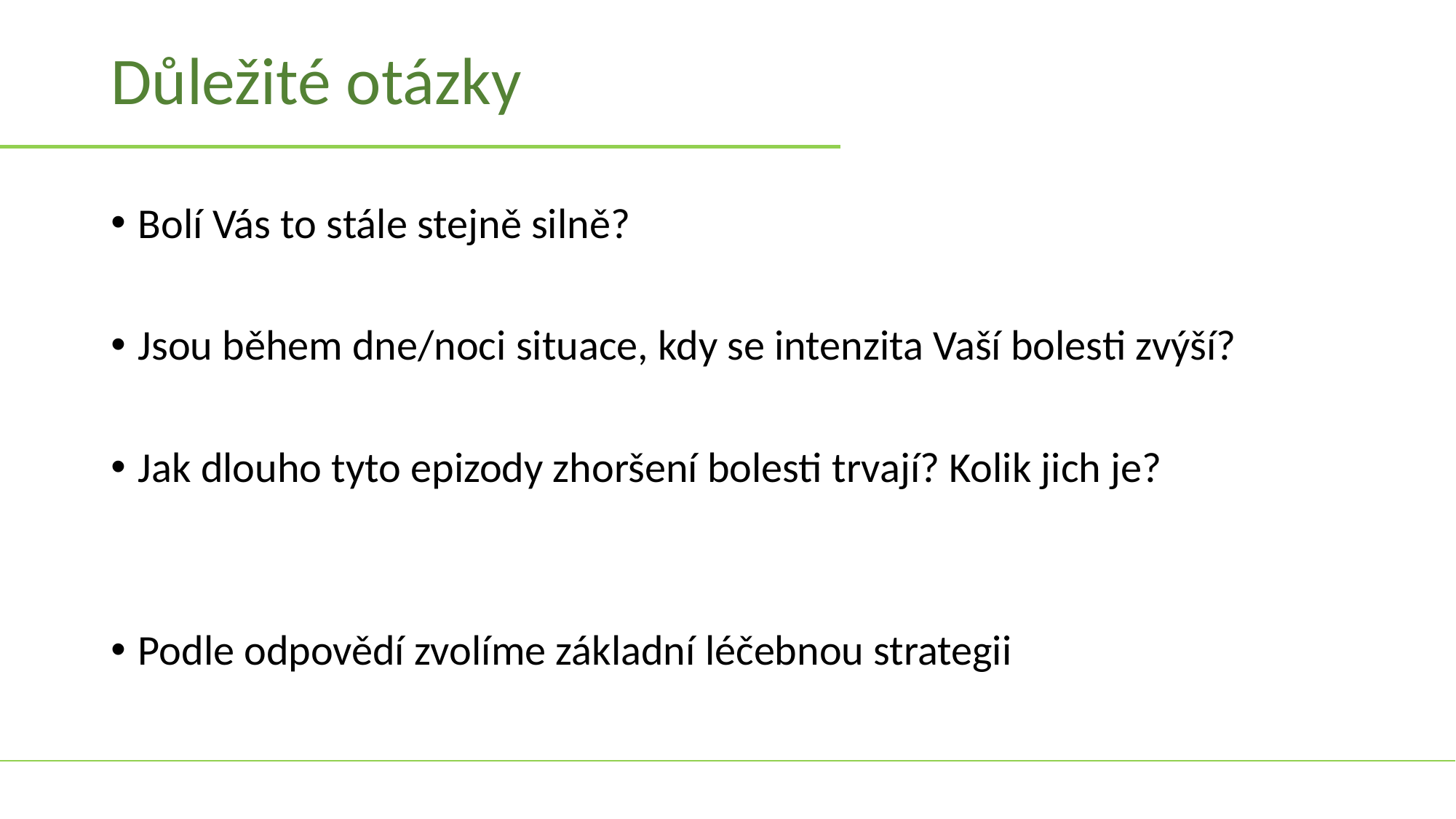

# Důležité otázky
Bolí Vás to stále stejně silně?

Jsou během dne/noci situace, kdy se intenzita Vaší bolesti zvýší?

Jak dlouho tyto epizody zhoršení bolesti trvají? Kolik jich je?

Podle odpovědí zvolíme základní léčebnou strategii